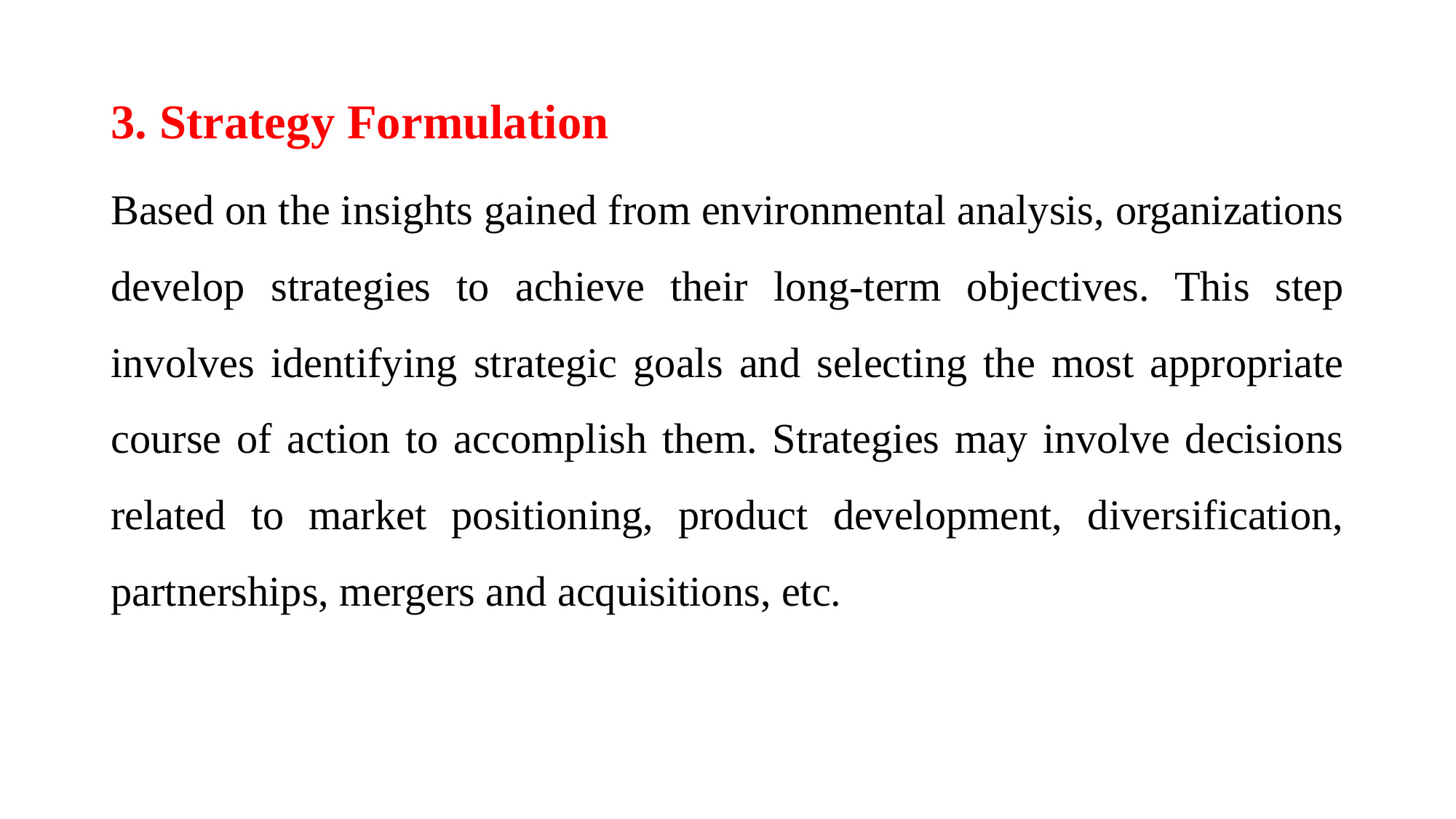

# 3. Strategy Formulation
Based on the insights gained from environmental analysis, organizations develop strategies to achieve their long-term objectives. This step involves identifying strategic goals and selecting the most appropriate course of action to accomplish them. Strategies may involve decisions related to market positioning, product development, diversification, partnerships, mergers and acquisitions, etc.